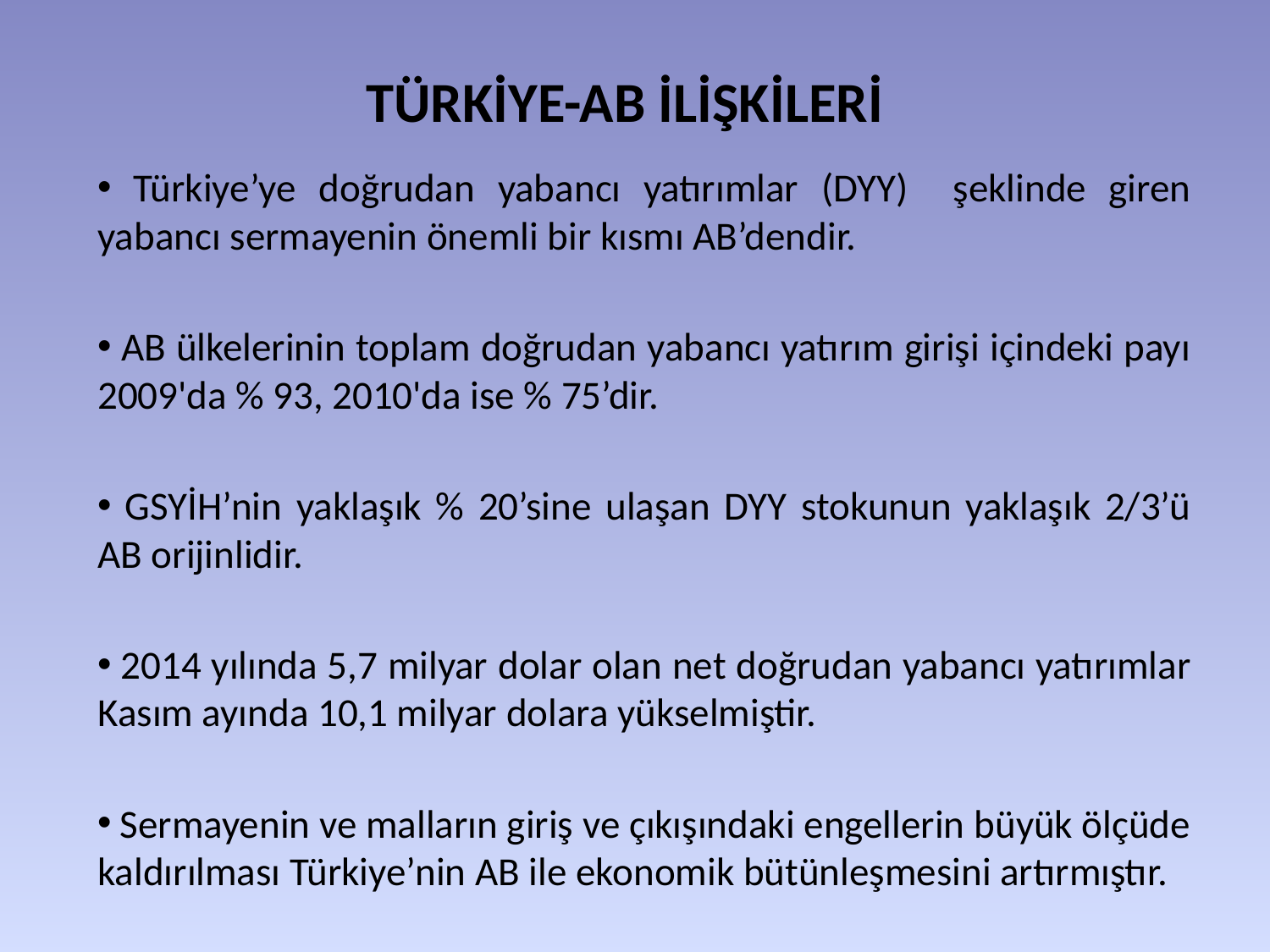

# TÜRKİYE-AB İLİŞKİLERİ
 Türkiye’ye doğrudan yabancı yatırımlar (DYY)  şeklinde giren yabancı sermayenin önemli bir kısmı AB’dendir.

 AB ülkelerinin toplam doğrudan yabancı yatırım girişi içindeki payı 2009'da % 93, 2010'da ise % 75’dir.

 GSYİH’nin yaklaşık % 20’sine ulaşan DYY stokunun yaklaşık 2/3’ü AB orijinlidir.

 2014 yılında 5,7 milyar dolar olan net doğrudan yabancı yatırımlar Kasım ayında 10,1 milyar dolara yükselmiştir.

 Sermayenin ve malların giriş ve çıkışındaki engellerin büyük ölçüde kaldırılması Türkiye’nin AB ile ekonomik bütünleşmesini artırmıştır.